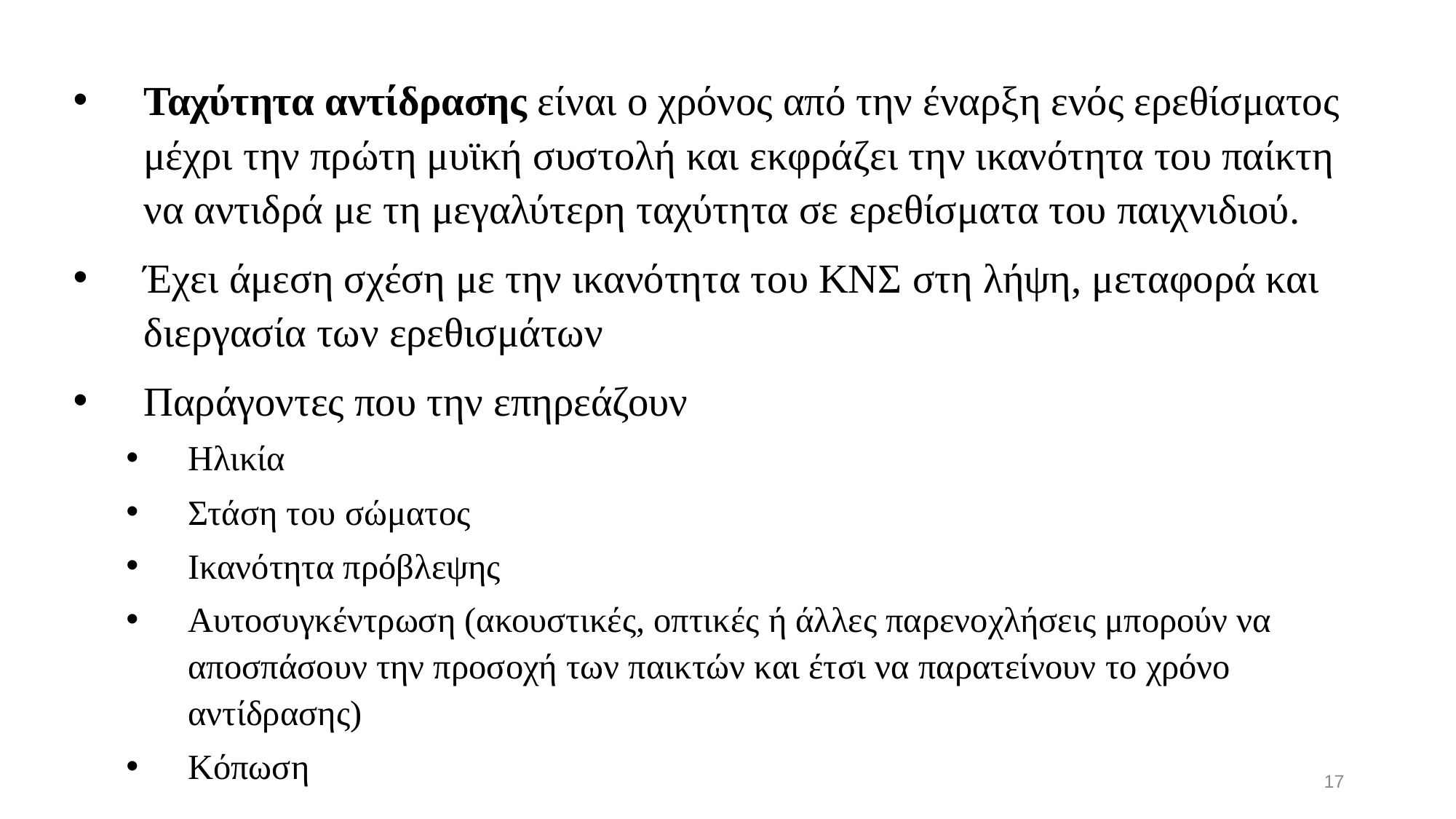

Ταχύτητα αντίδρασης είναι ο χρόνος από την έναρξη ενός ερεθίσματος μέχρι την πρώτη μυϊκή συστολή και εκφράζει την ικανότητα του παίκτη να αντιδρά με τη μεγαλύτερη ταχύτητα σε ερεθίσματα του παιχνιδιού.
Έχει άμεση σχέση με την ικανότητα του ΚΝΣ στη λήψη, μεταφορά και διεργασία των ερεθισμάτων
Παράγοντες που την επηρεάζουν
Ηλικία
Στάση του σώματος
Ικανότητα πρόβλεψης
Αυτοσυγκέντρωση (ακουστικές, οπτικές ή άλλες παρενοχλήσεις μπορούν να αποσπάσουν την προσοχή των παικτών και έτσι να παρατείνουν το χρόνο αντίδρασης)
Κόπωση
17